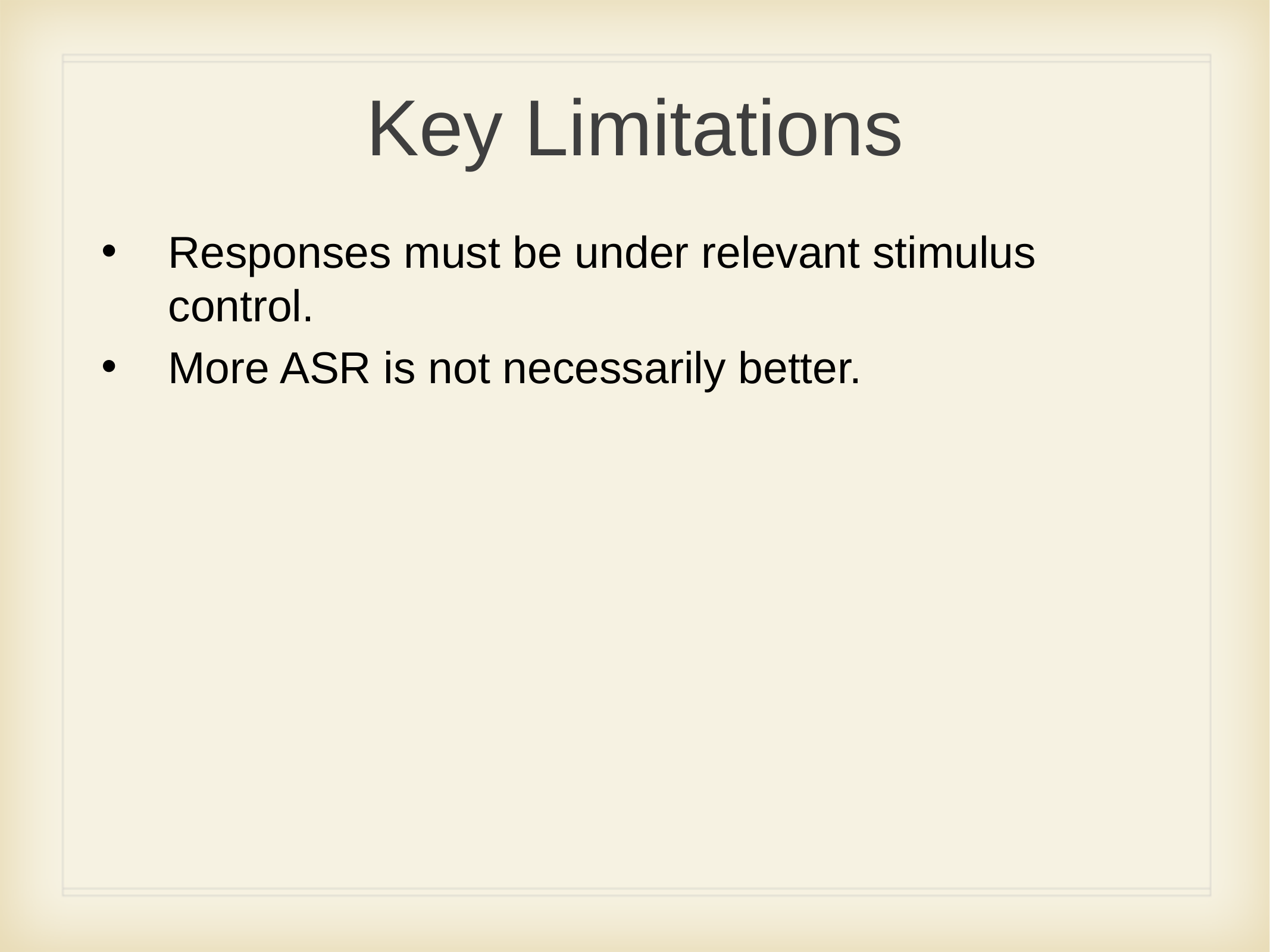

# Key Limitations
Responses must be under relevant stimulus control.
More ASR is not necessarily better.